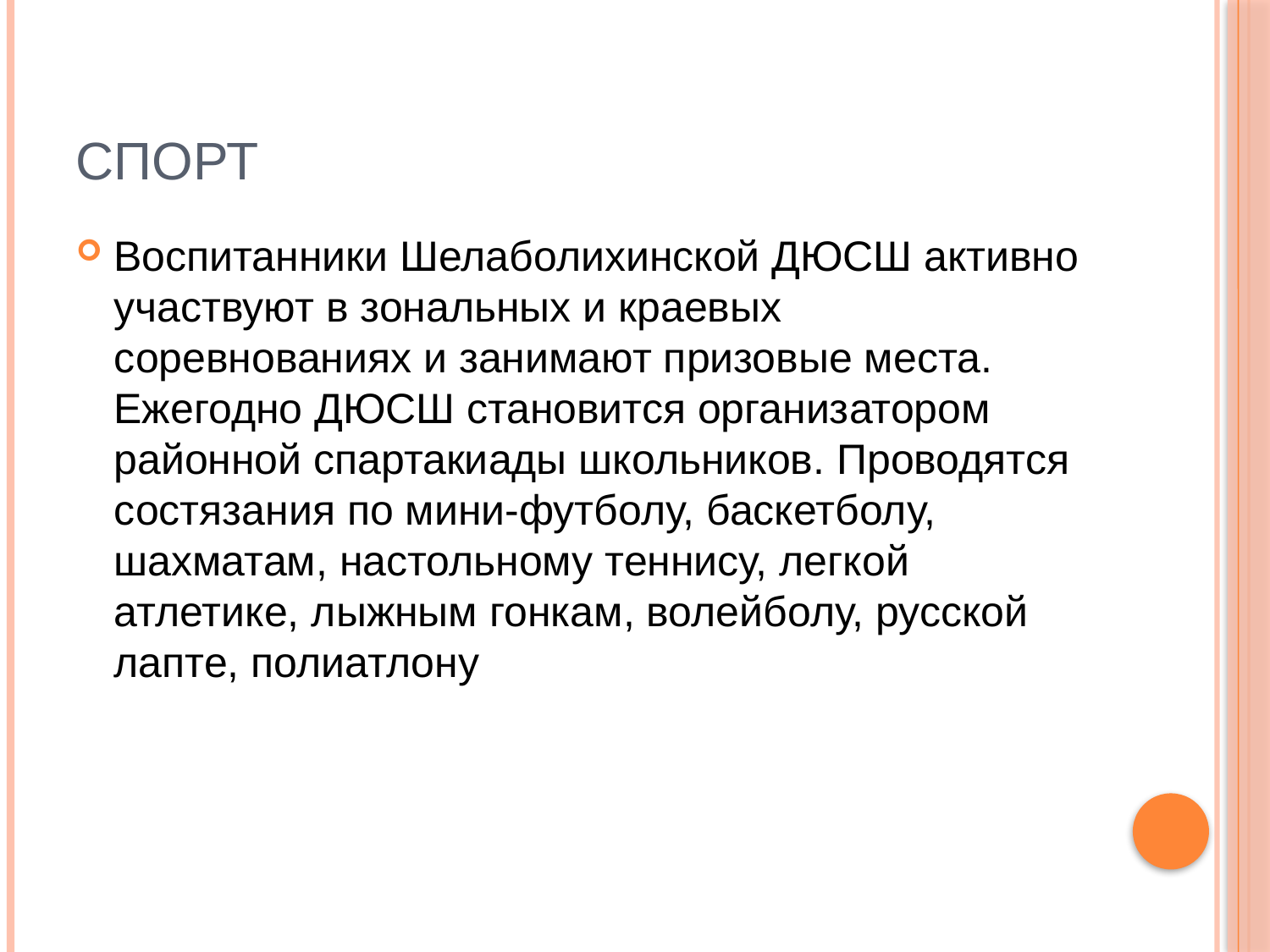

# спорт
Воспитанники Шелаболихинской ДЮСШ активно участвуют в зональных и краевых соревнованиях и занимают призовые места. Ежегодно ДЮСШ становится организатором районной спартакиады школьников. Проводятся состязания по мини-футболу, баскетболу, шахматам, настольному теннису, легкой атлетике, лыжным гонкам, волейболу, русской лапте, полиатлону